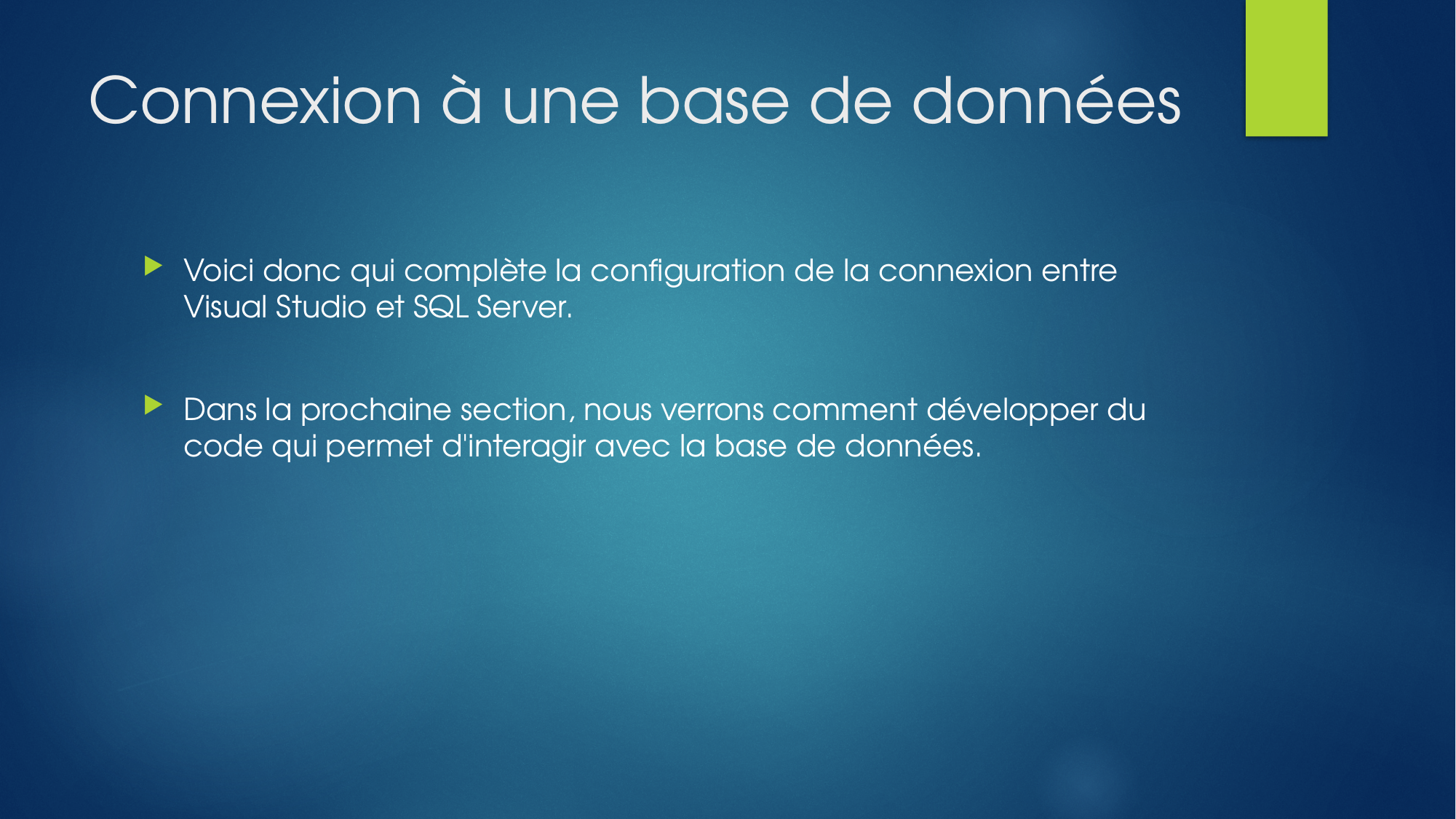

# Connexion à une base de données
Voici donc qui complète la configuration de la connexion entre Visual Studio et SQL Server.

Dans la prochaine section, nous verrons comment développer du code qui permet d'interagir avec la base de données.